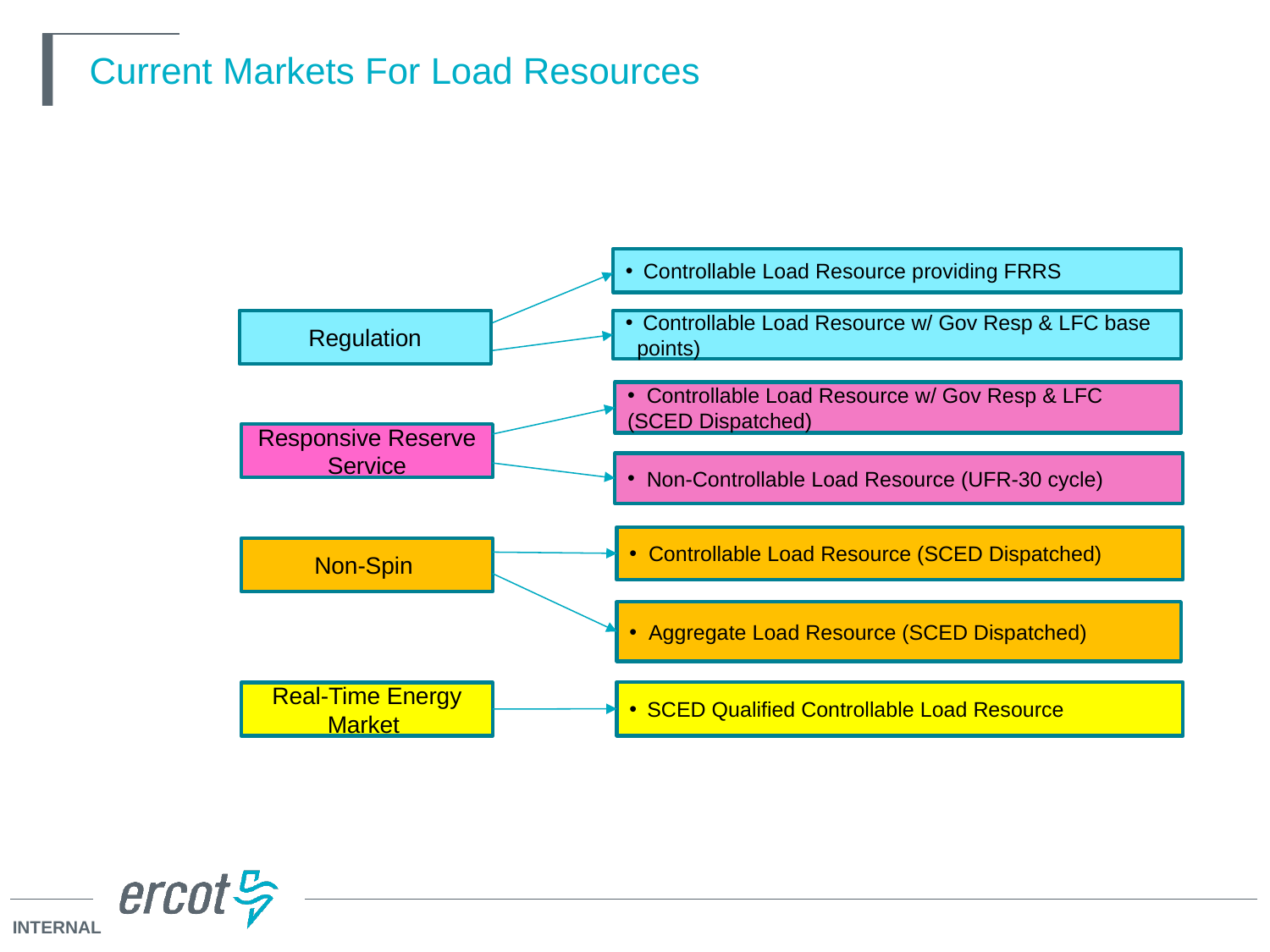

Current Markets For Load Resources
Controllable Load Resource providing FRRS
Regulation
 Controllable Load Resource w/ Gov Resp & LFC base points)
  Controllable Load Resource w/ Gov Resp & LFC (SCED Dispatched)
Responsive Reserve Service
  Non-Controllable Load Resource (UFR-30 cycle)
  Controllable Load Resource (SCED Dispatched)
Non-Spin
  Aggregate Load Resource (SCED Dispatched)
SCED Qualified Controllable Load Resource
Real-Time Energy Market